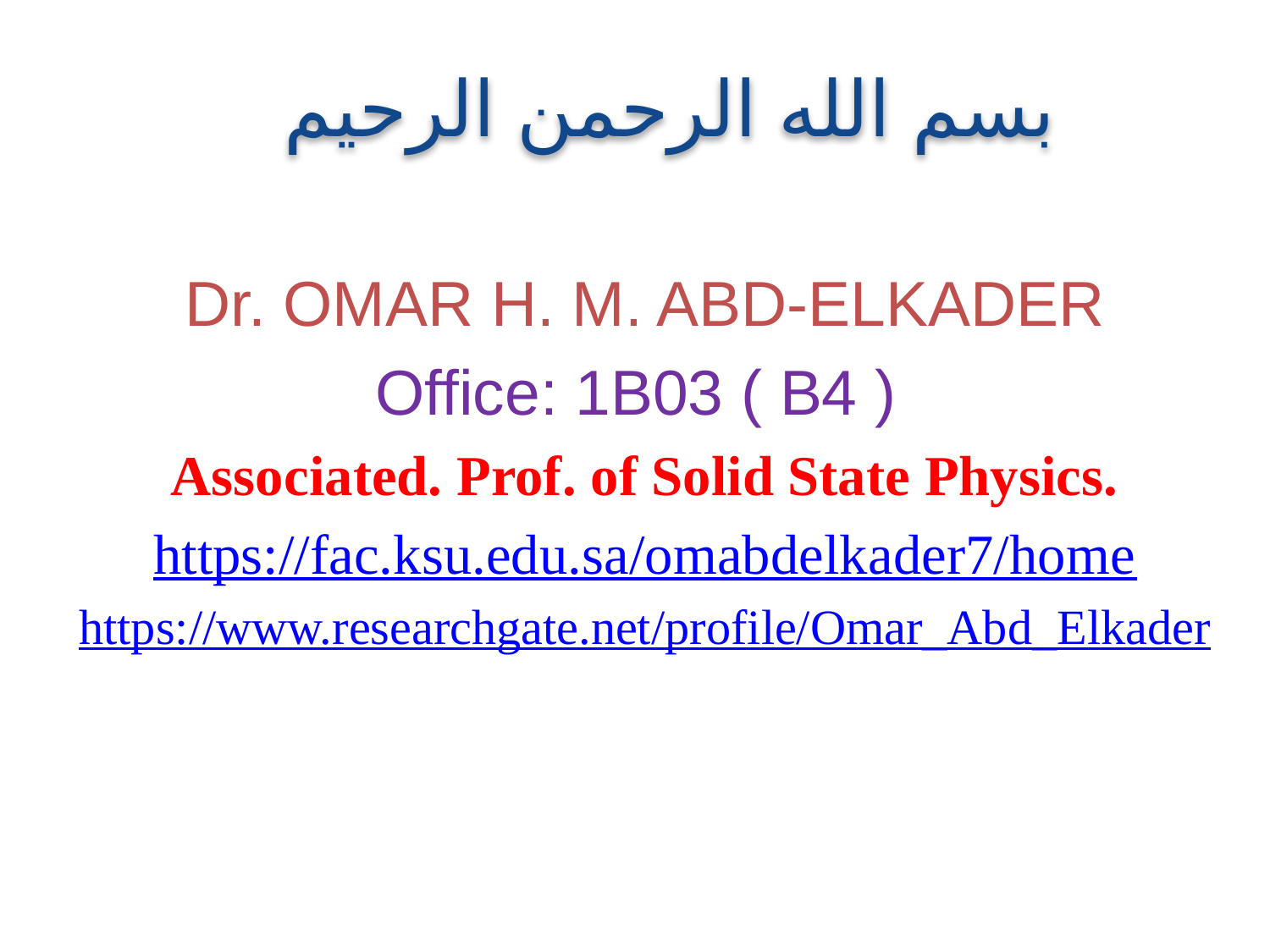

# بسم الله الرحمن الرحيم
Dr. OMAR H. M. ABD-ELKADER
Office: 1B03 ( B4 )
Associated. Prof. of Solid State Physics.
https://fac.ksu.edu.sa/omabdelkader7/home
https://www.researchgate.net/profile/Omar_Abd_Elkader